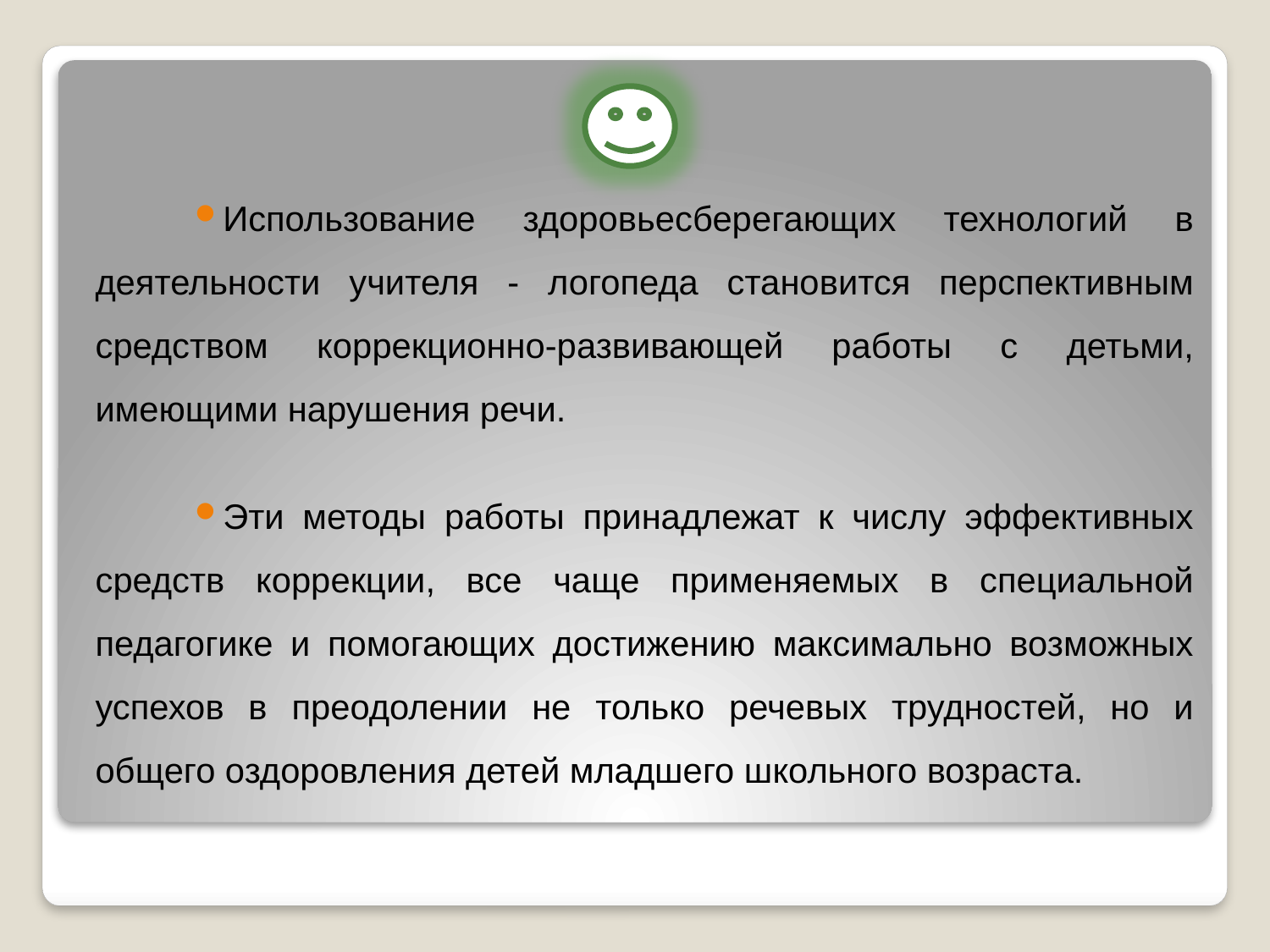

Использование здоровьесберегающих технологий в деятельности учителя - логопеда становится перспективным средством коррекционно-развивающей работы с детьми, имеющими нарушения речи.

Эти методы работы принадлежат к числу эффективных средств коррекции, все чаще применяемых в специальной педагогике и помогающих достижению максимально возможных успехов в преодолении не только речевых трудностей, но и общего оздоровления детей младшего школьного возраста.